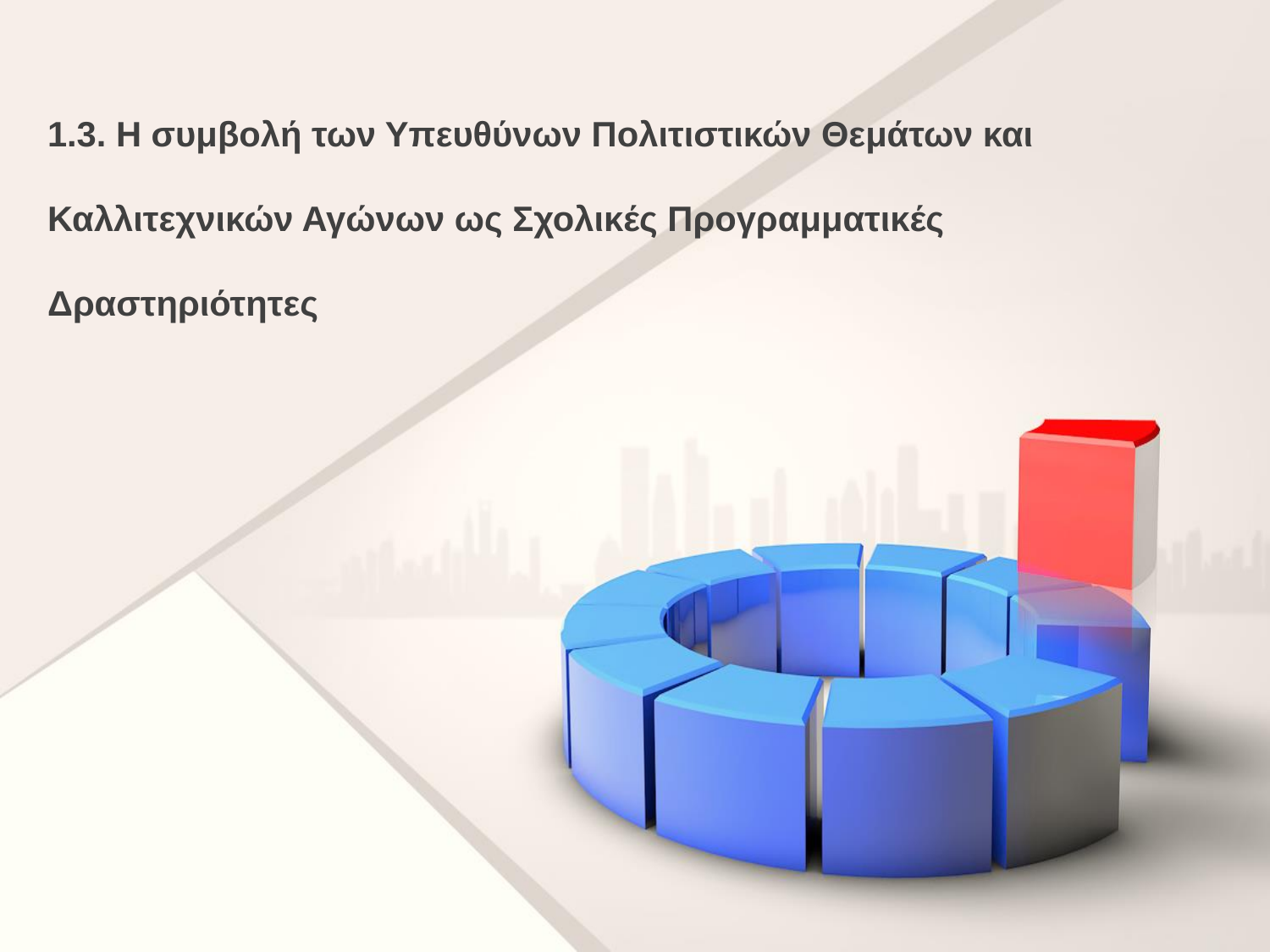

1.3. Η συμβολή των Υπευθύνων Πολιτιστικών Θεμάτων και Καλλιτεχνικών Αγώνων ως Σχολικές Προγραμματικές Δραστηριότητες